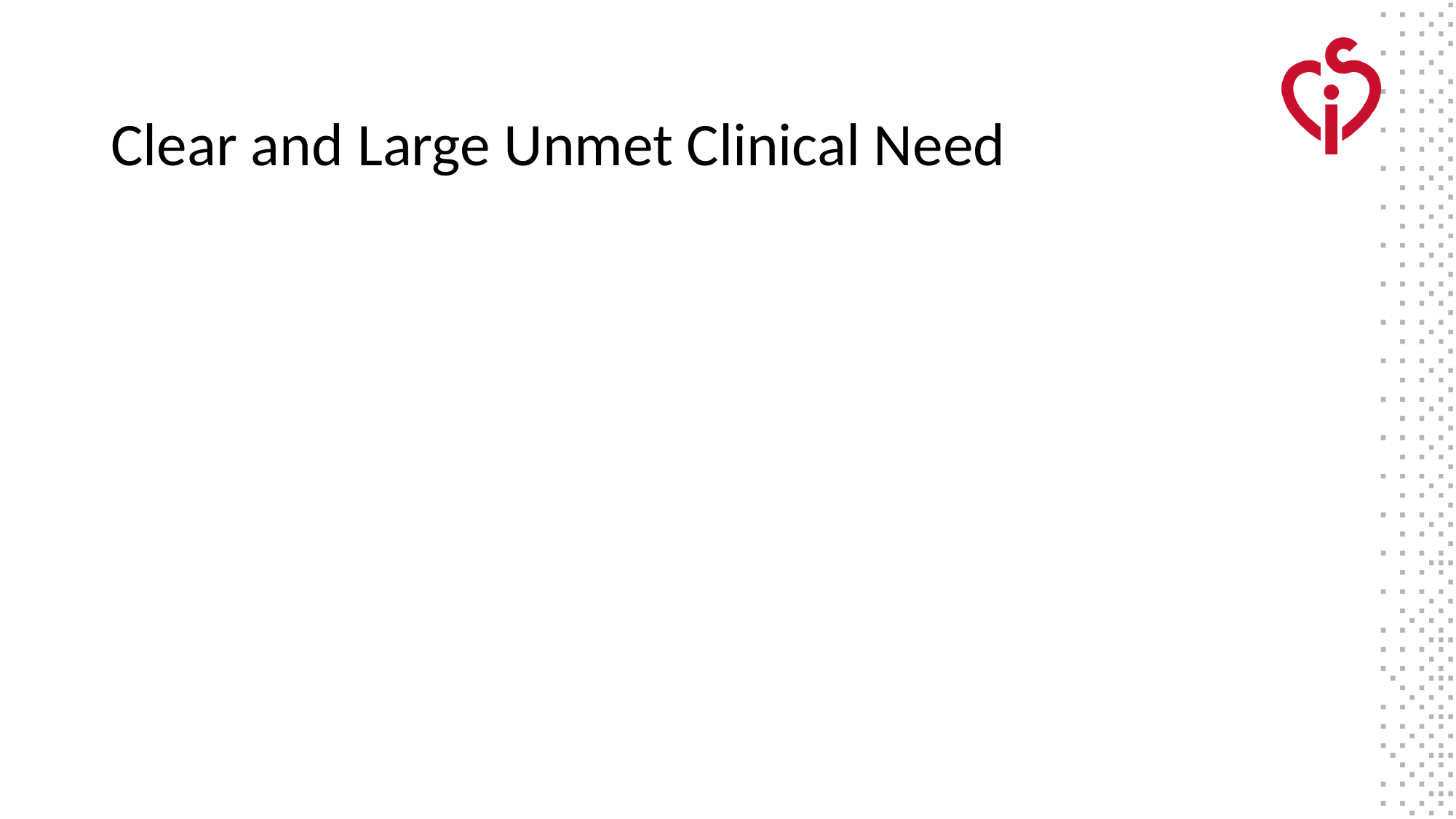

# Clear and Large Unmet Clinical Need